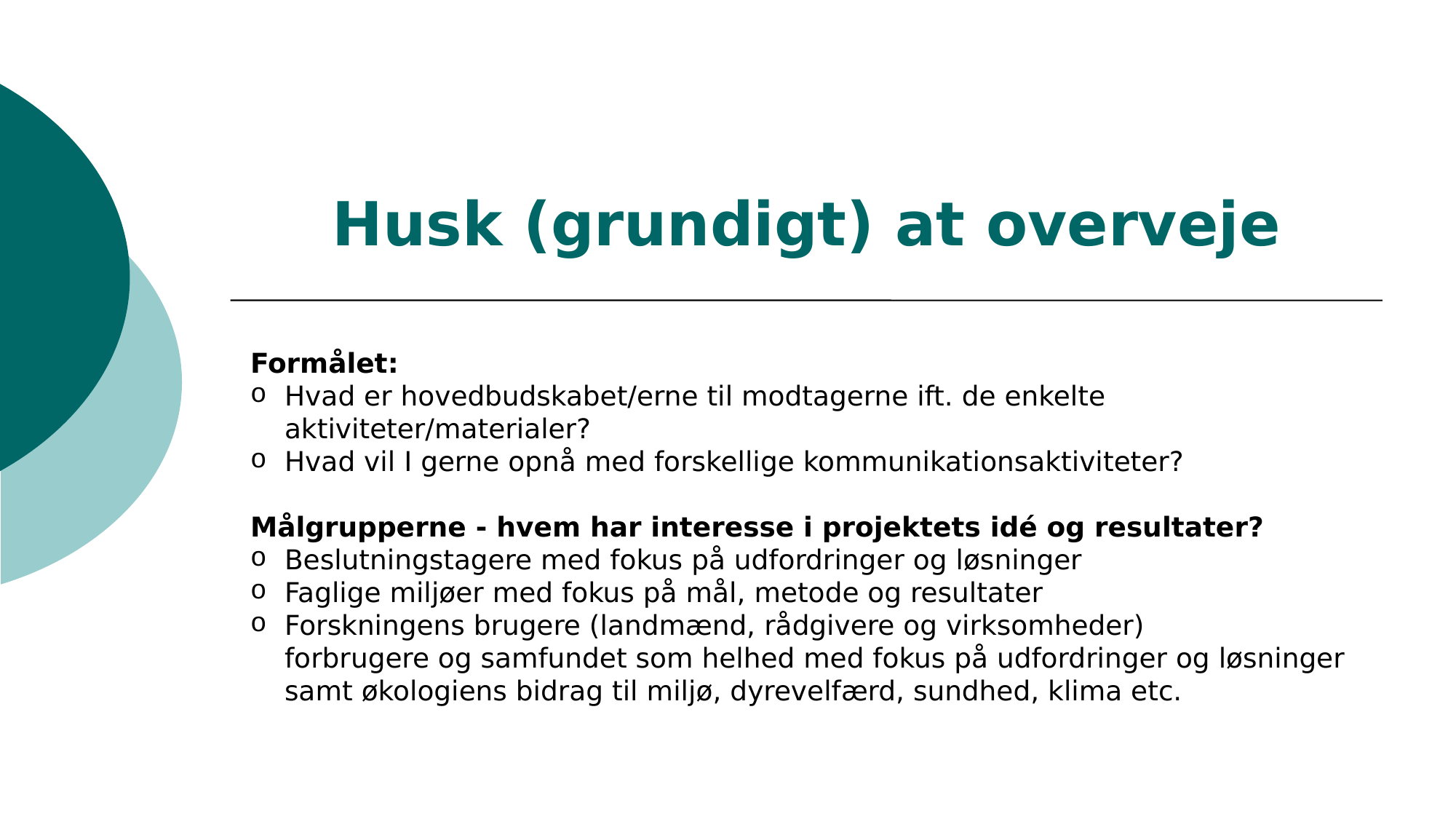

Husk (grundigt) at overveje
Formålet:
Hvad er hovedbudskabet/erne til modtagerne ift. de enkelte aktiviteter/materialer?
Hvad vil I gerne opnå med forskellige kommunikationsaktiviteter?

Målgrupperne - hvem har interesse i projektets idé og resultater?
Beslutningstagere med fokus på udfordringer og løsninger
Faglige miljøer med fokus på mål, metode og resultater
Forskningens brugere (landmænd, rådgivere og virksomheder)
forbrugere og samfundet som helhed med fokus på udfordringer og løsninger samt økologiens bidrag til miljø, dyrevelfærd, sundhed, klima etc.